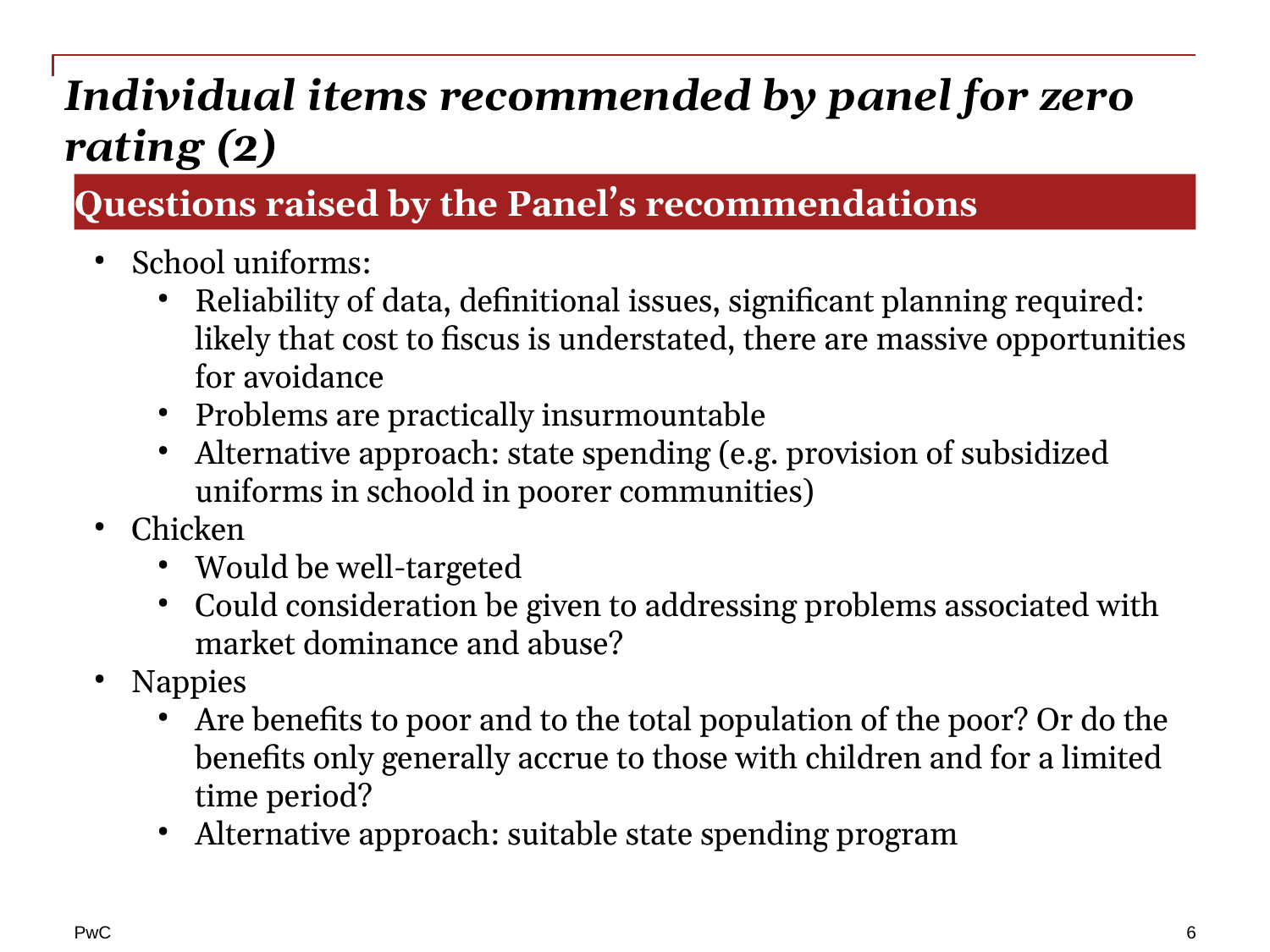

# Individual items recommended by panel for zero rating (2)
Questions raised by the Panel’s recommendations

School uniforms:
Reliability of data, definitional issues, significant planning required: likely that cost to fiscus is understated, there are massive opportunities for avoidance
Problems are practically insurmountable
Alternative approach: state spending (e.g. provision of subsidized uniforms in schoold in poorer communities)
Chicken
Would be well-targeted
Could consideration be given to addressing problems associated with market dominance and abuse?
Nappies
Are benefits to poor and to the total population of the poor? Or do the benefits only generally accrue to those with children and for a limited time period?
Alternative approach: suitable state spending program
6